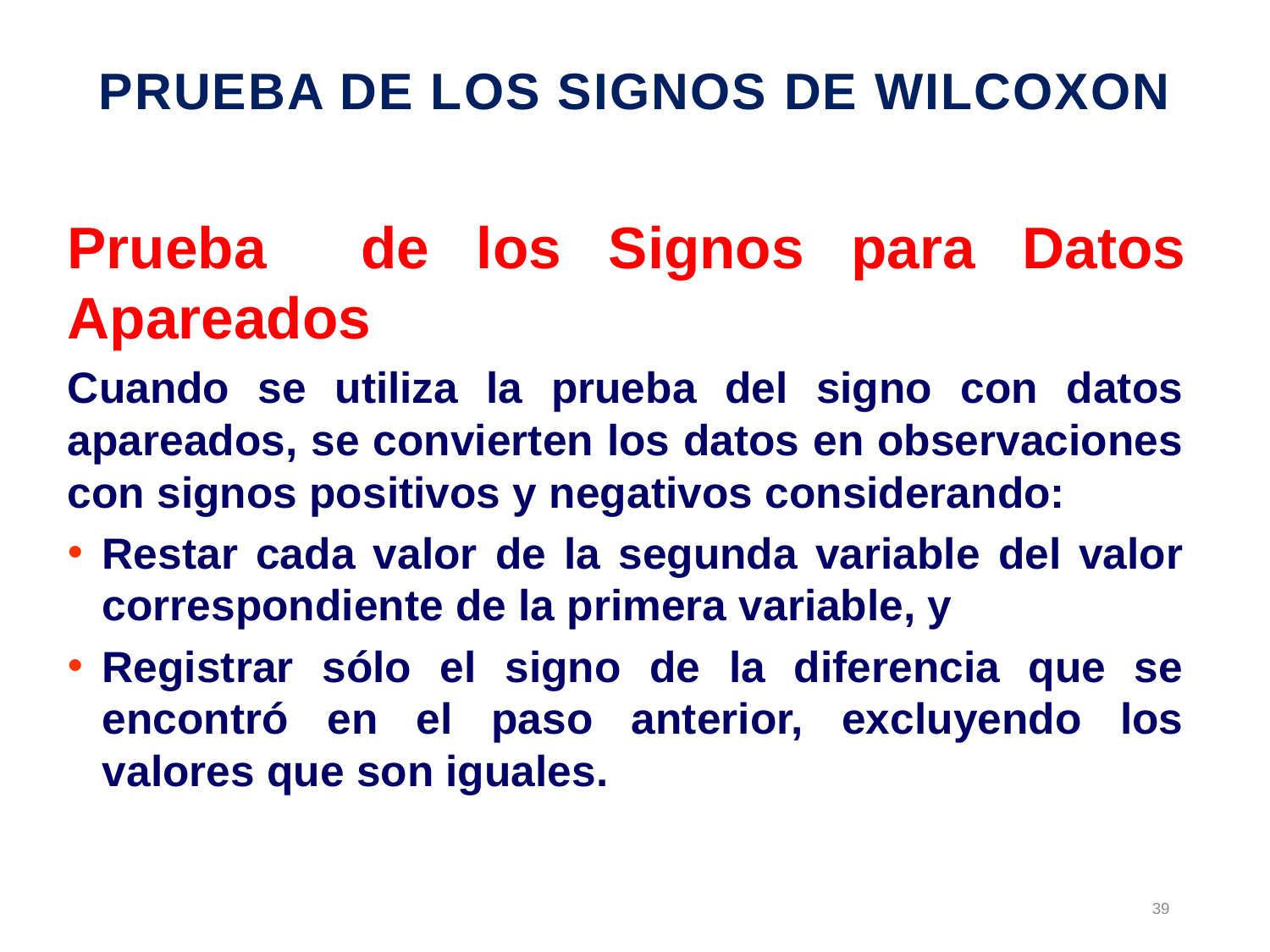

# Prueba de los Signos de Wilcoxon
Prueba  de los Signos para Datos Apareados
Cuando se utiliza la prueba del signo con datos apareados, se convierten los datos en observaciones con signos positivos y negativos considerando:
Restar cada valor de la segunda variable del valor correspondiente de la primera variable, y
Registrar sólo el signo de la diferencia que se encontró en el paso anterior, excluyendo los valores que son iguales.

39